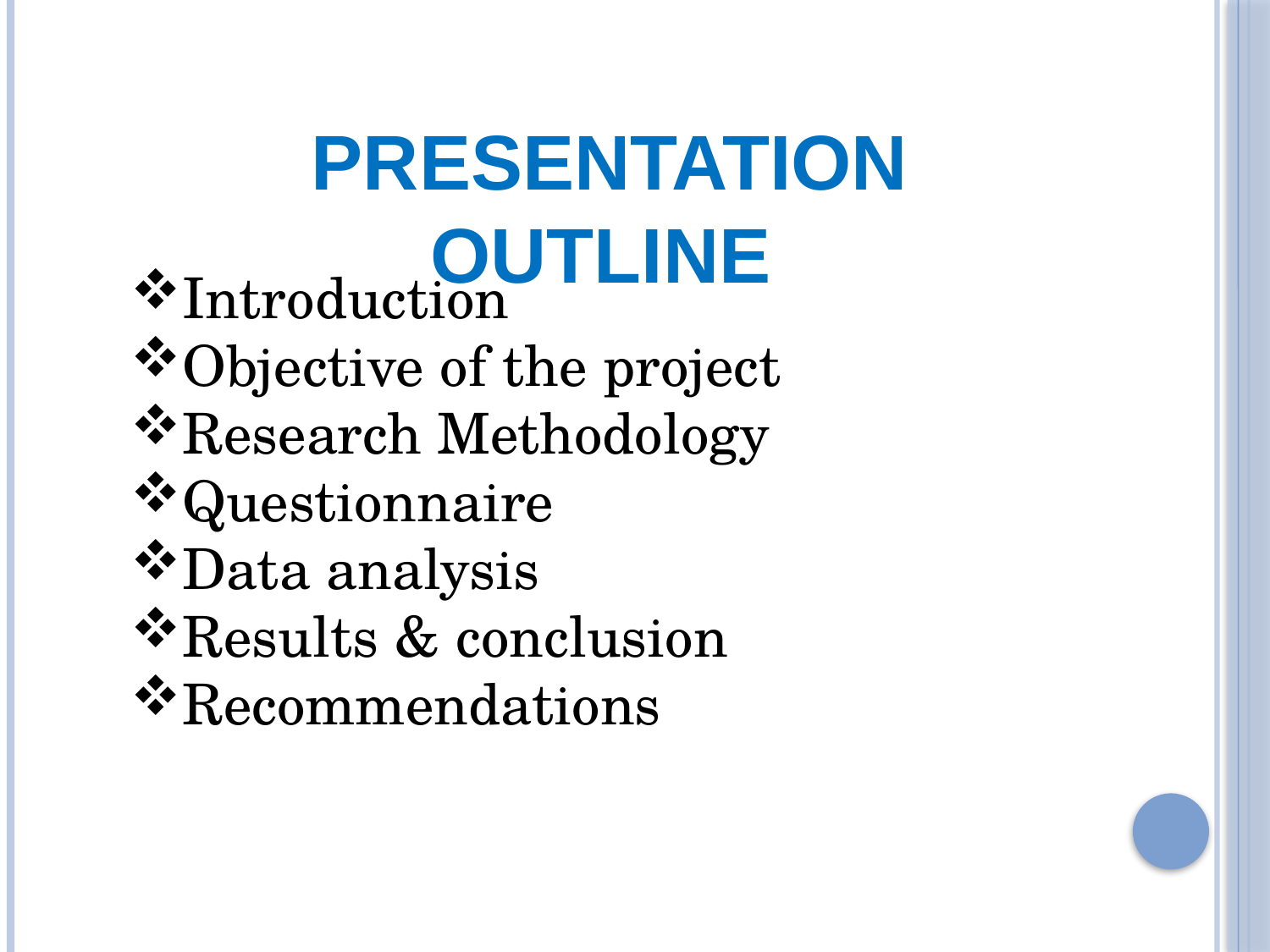

Presentation Outline
Introduction
Objective of the project
Research Methodology
Questionnaire
Data analysis
Results & conclusion
Recommendations